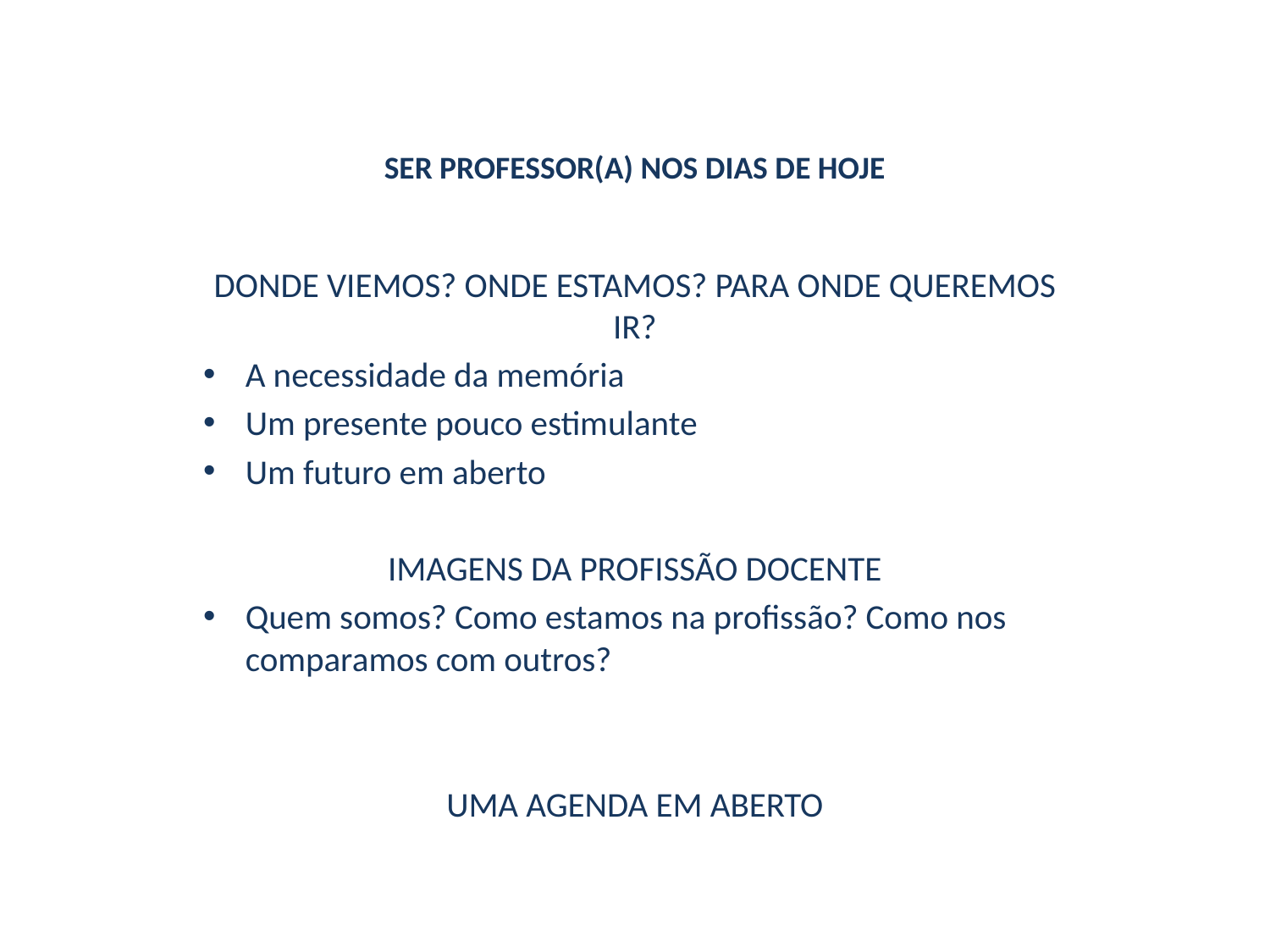

# SER PROFESSOR(A) NOS DIAS DE HOJE
DONDE VIEMOS? ONDE ESTAMOS? PARA ONDE QUEREMOS IR?
A necessidade da memória
Um presente pouco estimulante
Um futuro em aberto

IMAGENS DA PROFISSÃO DOCENTE
Quem somos? Como estamos na profissão? Como nos comparamos com outros?

UMA AGENDA EM ABERTO